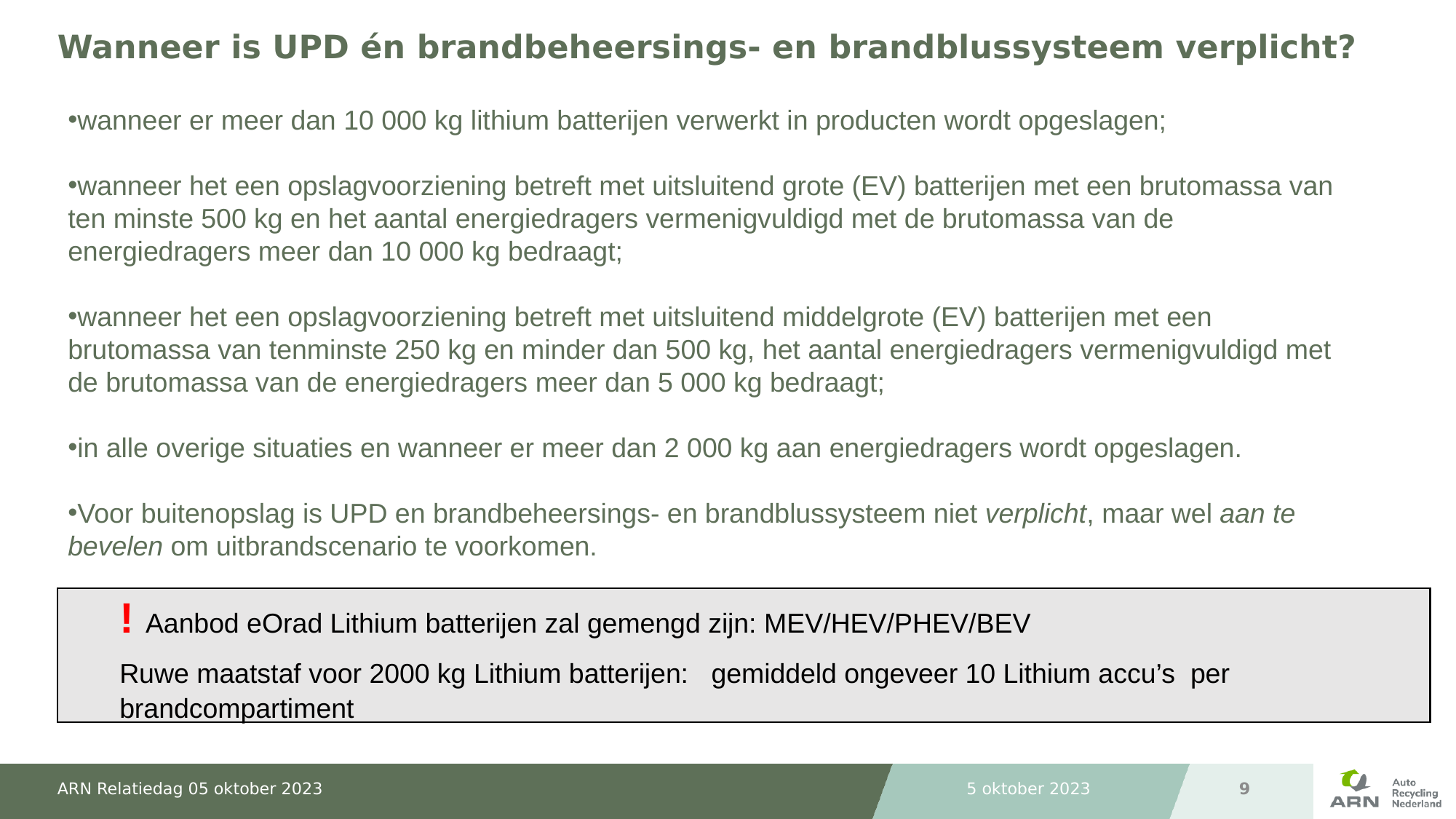

# Wanneer is UPD én brandbeheersings- en brandblussysteem verplicht?
wanneer er meer dan 10 000 kg lithium batterijen verwerkt in producten wordt opgeslagen;

wanneer het een opslagvoorziening betreft met uitsluitend grote (EV) batterijen met een brutomassa van ten minste 500 kg en het aantal energiedragers vermenigvuldigd met de brutomassa van de energiedragers meer dan 10 000 kg bedraagt;

wanneer het een opslagvoorziening betreft met uitsluitend middelgrote (EV) batterijen met een brutomassa van tenminste 250 kg en minder dan 500 kg, het aantal energiedragers vermenigvuldigd met de brutomassa van de energiedragers meer dan 5 000 kg bedraagt;

in alle overige situaties en wanneer er meer dan 2 000 kg aan energiedragers wordt opgeslagen.

Voor buitenopslag is UPD en brandbeheersings- en brandblussysteem niet verplicht, maar wel aan te bevelen om uitbrandscenario te voorkomen.

! Aanbod eOrad Lithium batterijen zal gemengd zijn: MEV/HEV/PHEV/BEV
Ruwe maatstaf voor 2000 kg Lithium batterijen:   gemiddeld ongeveer 10 Lithium accu’s  per brandcompartiment
ARN Relatiedag 05 oktober 2023
5 oktober 2023
9